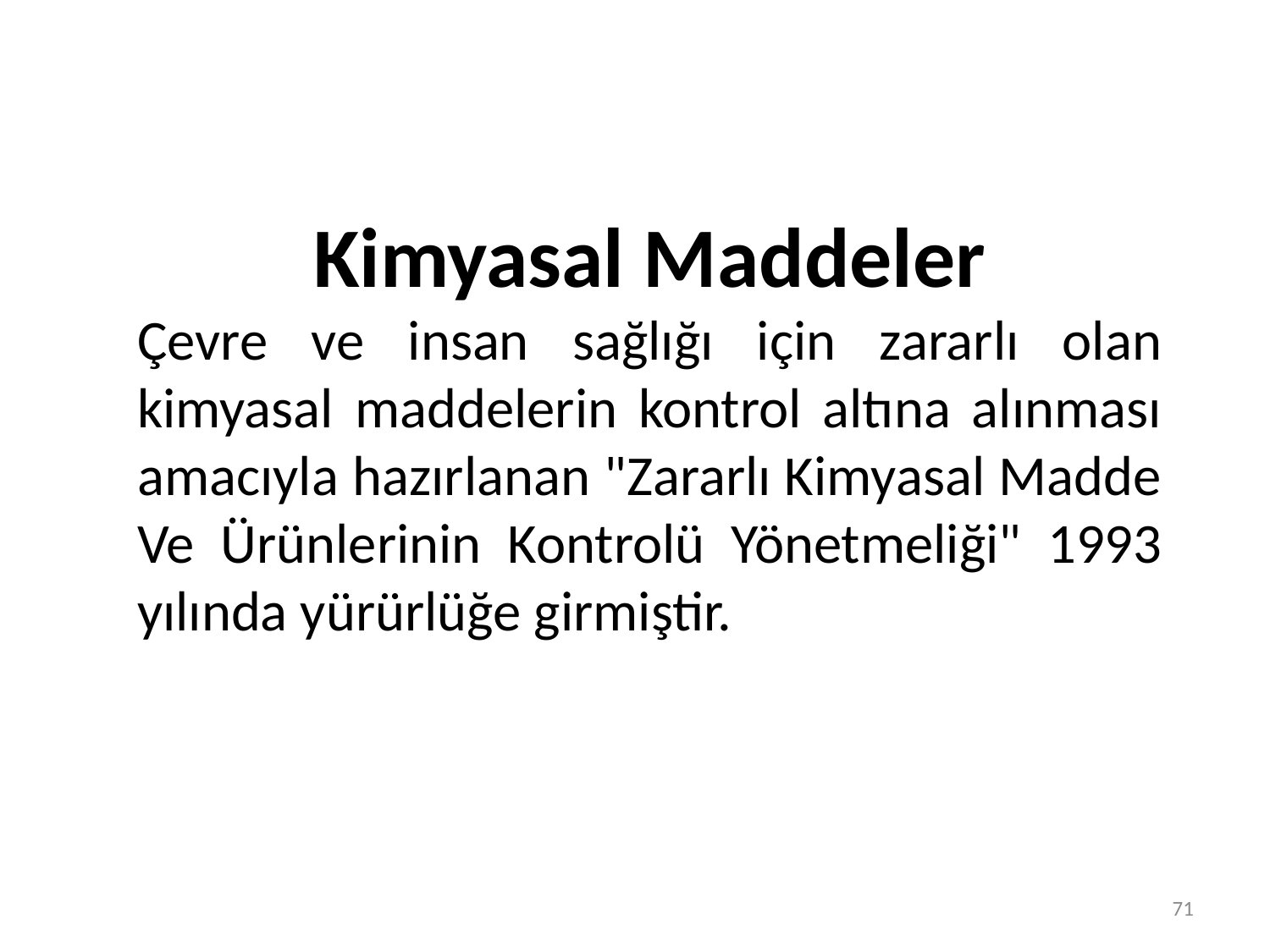

Kimyasal Maddeler
Çevre ve insan sağlığı için zararlı olan kimyasal maddelerin kontrol altına alınması amacıyla hazırlanan "Zararlı Kimyasal Madde Ve Ürünlerinin Kontrolü Yönetmeliği" 1993 yılında yürürlüğe girmiştir.
71